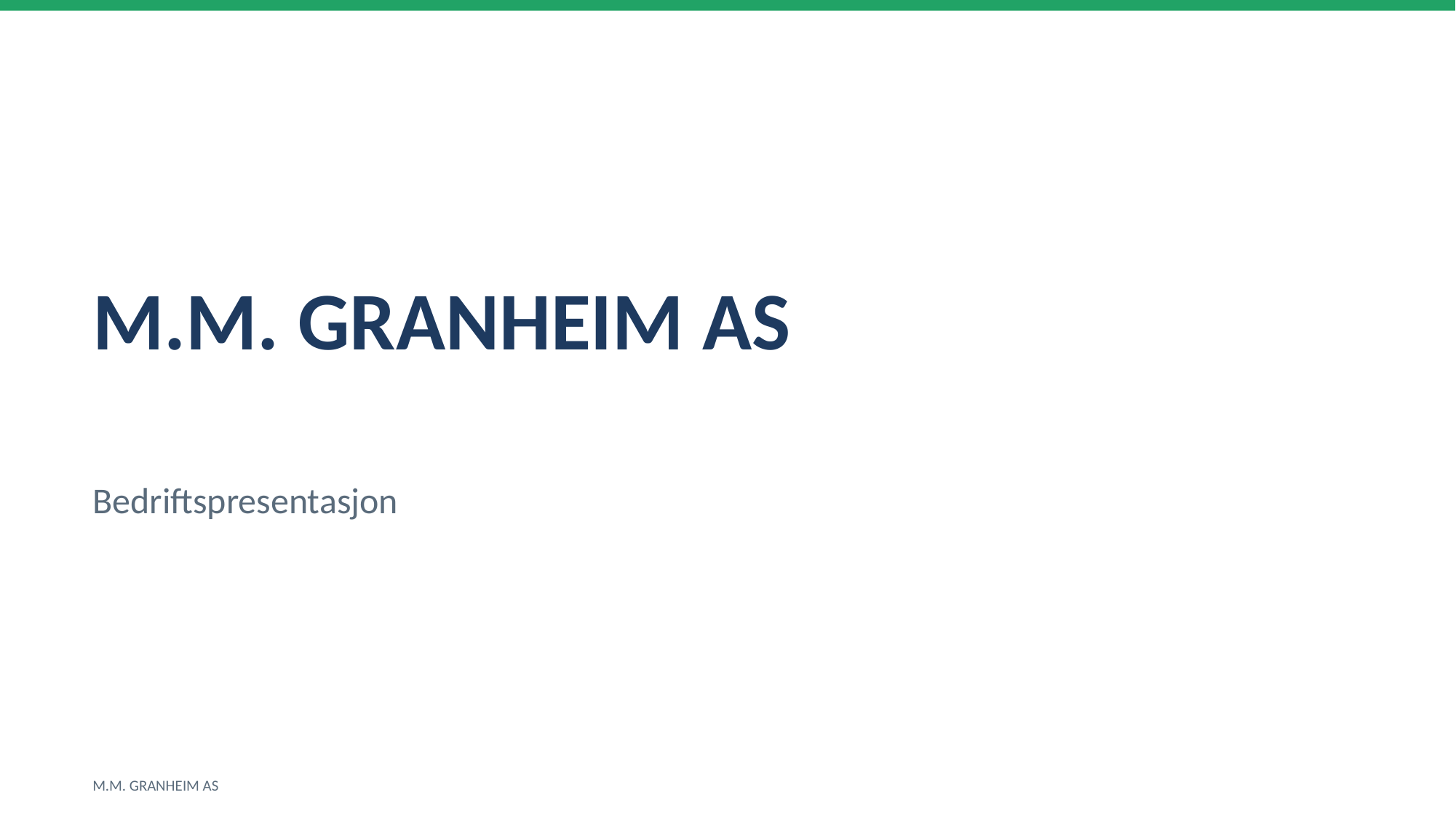

M.M. GRANHEIM AS
Bedriftspresentasjon
M.M. GRANHEIM AS